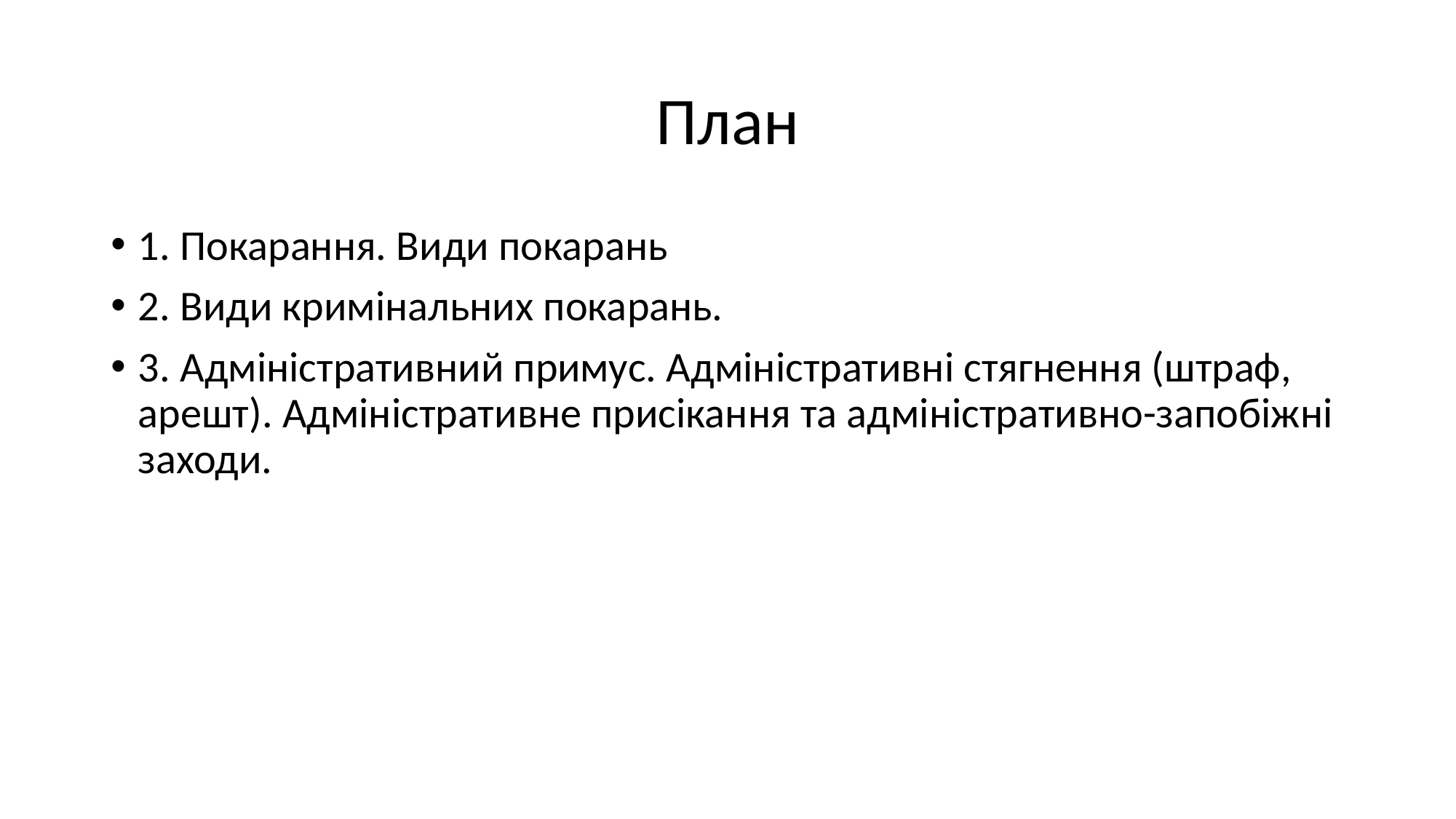

# План
1. Покарання. Види покарань
2. Види кримінальних покарань.
3. Адміністративний примус. Адміністративні стягнення (штраф, арешт). Адміністративне присікання та адміністративно-запобіжні заходи.